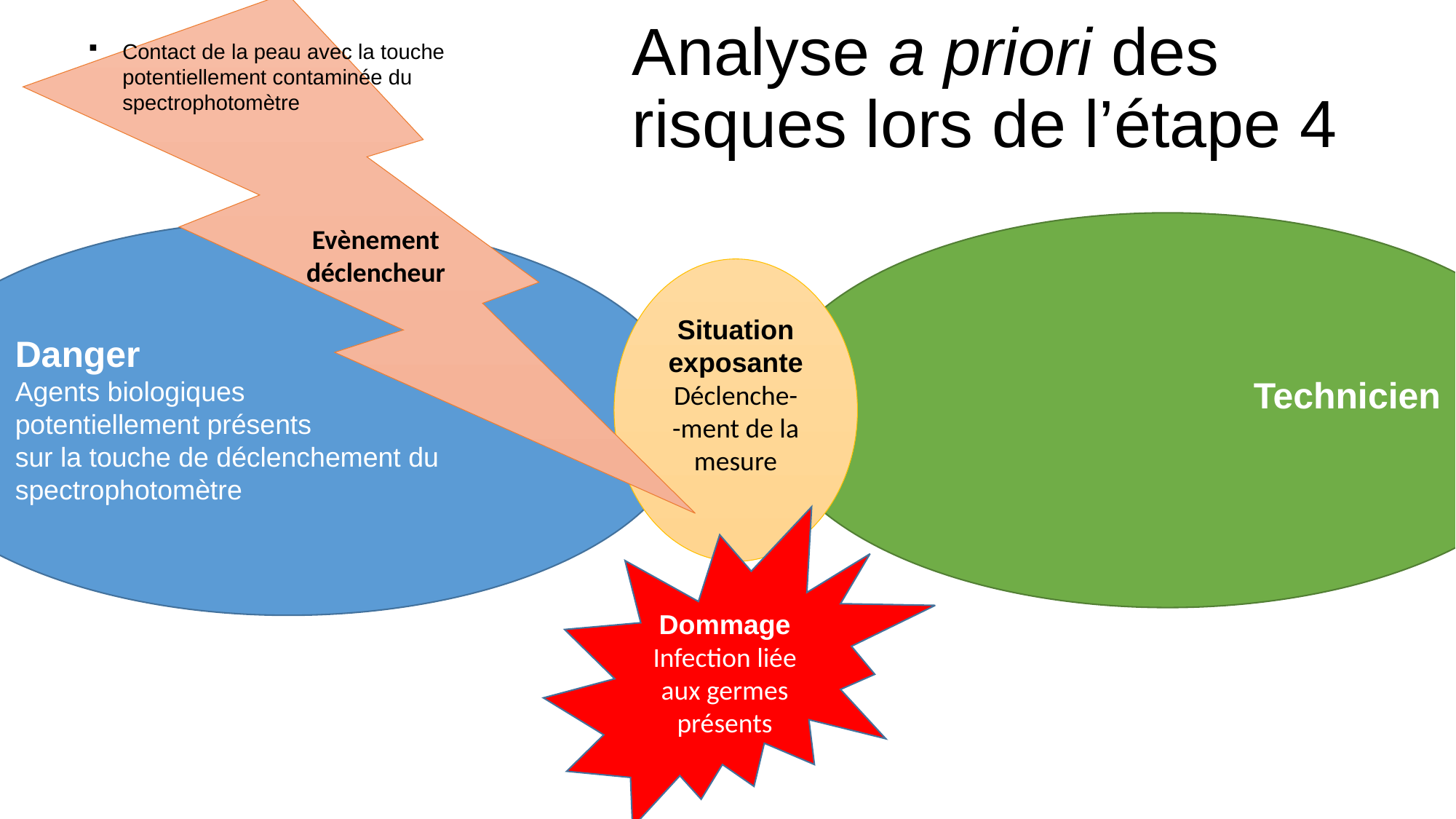

Evènement déclencheur
# Analyse a priori des risques lors de l’étape 4
Contact de la peau avec la touche potentiellement contaminée du spectrophotomètre
Technicien

Danger
Agents biologiques
potentiellement présents
sur la touche de déclenchement du spectrophotomètre
Situation exposante
Déclenche-
-ment de la mesure

Dommage
Infection liée aux germes présents